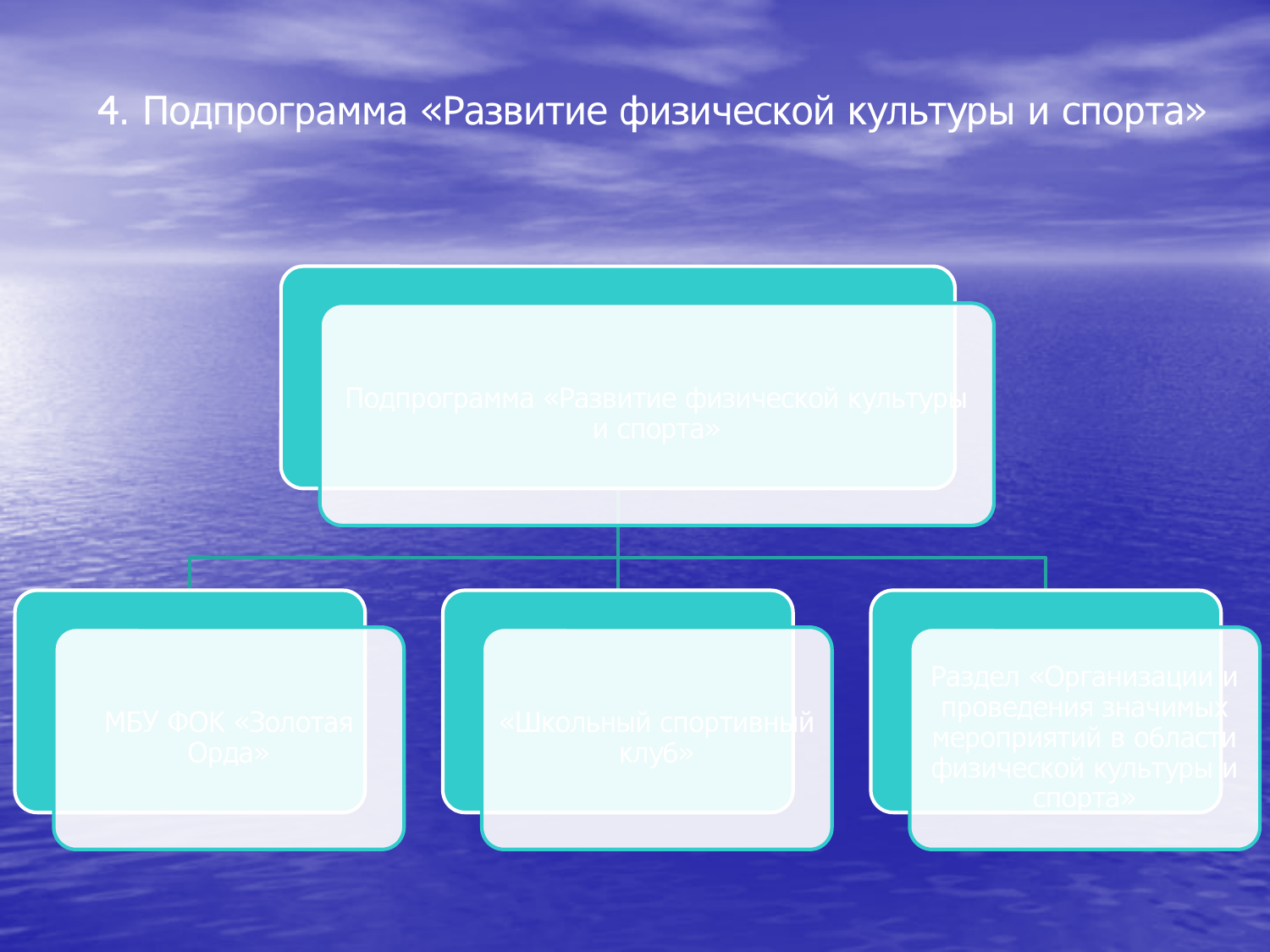

4. Подпрограмма «Развитие физической культуры и спорта»
Подпрограмма «Развитие физической культуры и спорта»
МБУ ФОК «Золотая Орда»
«Школьный спортивный клуб»
Раздел «Организации и проведения значимых мероприятий в области физической культуры и спорта»